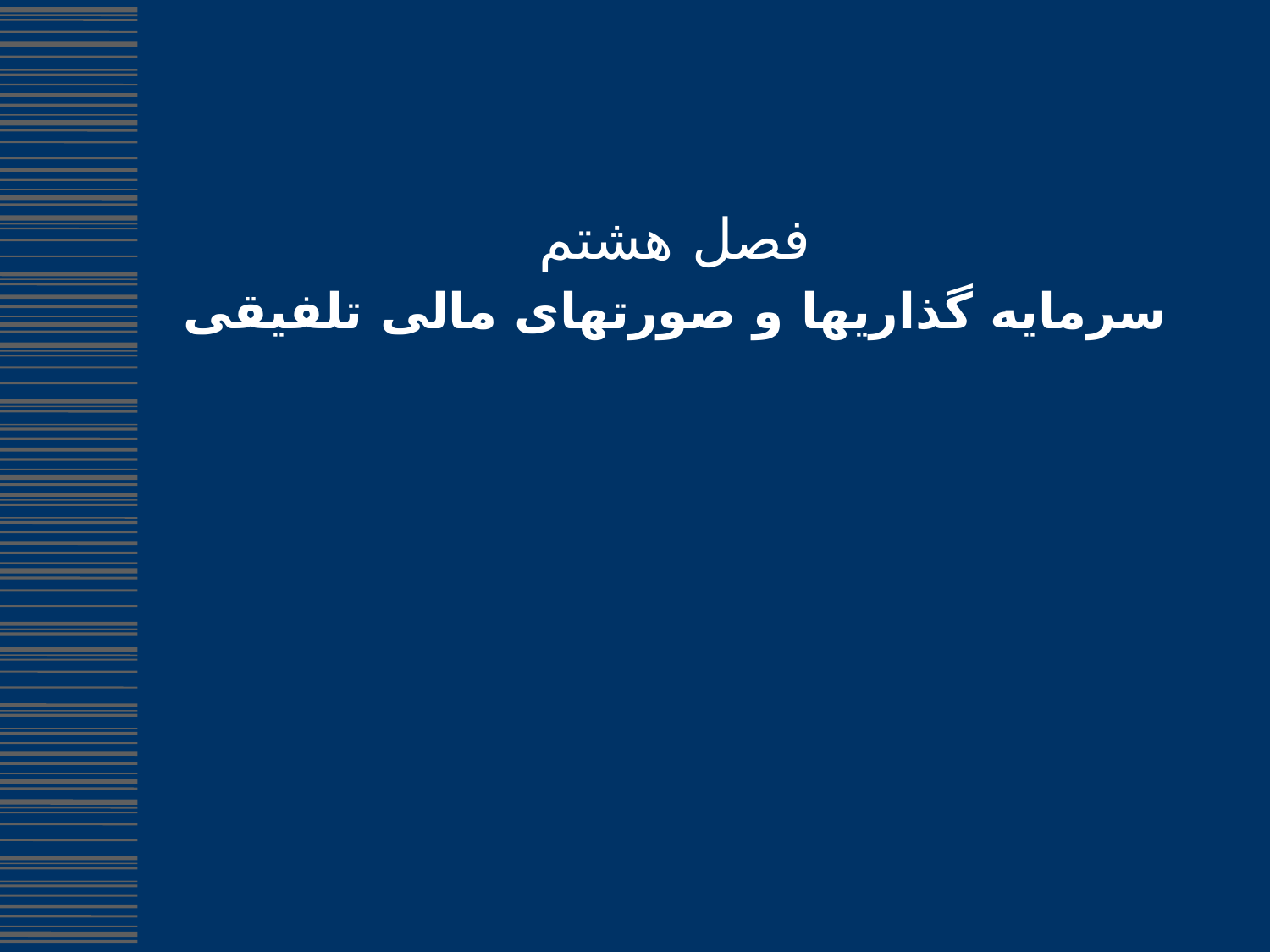

# فصل هشتم سرمایه گذاریها و صورتهای مالی تلفیقی